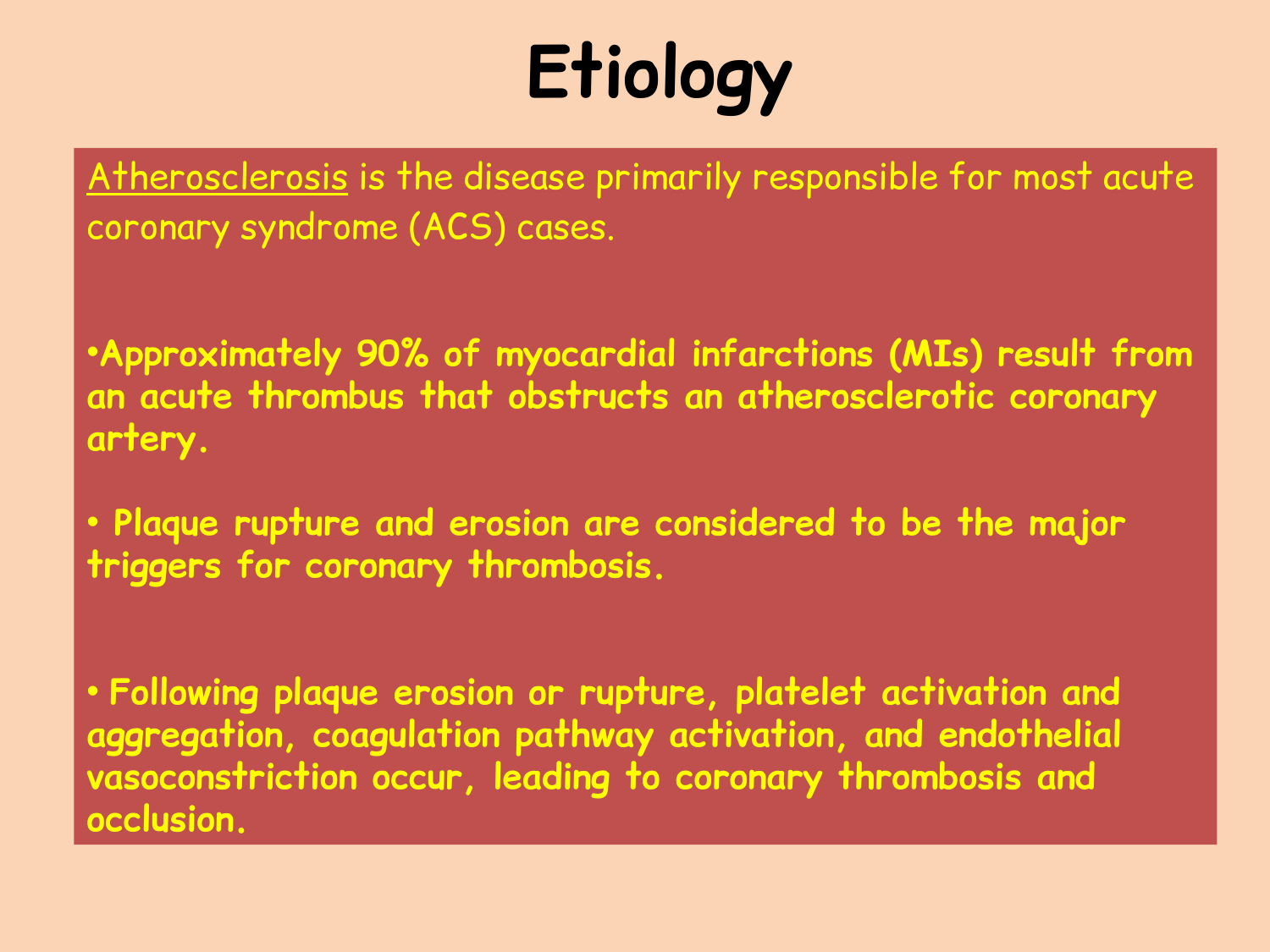

# Etiology
Atherosclerosis is the disease primarily responsible for most acute coronary syndrome (ACS) cases.

Approximately 90% of myocardial infarctions (MIs) result from an acute thrombus that obstructs an atherosclerotic coronary artery.

 Plaque rupture and erosion are considered to be the major triggers for coronary thrombosis.

 Following plaque erosion or rupture, platelet activation and aggregation, coagulation pathway activation, and endothelial vasoconstriction occur, leading to coronary thrombosis and occlusion.